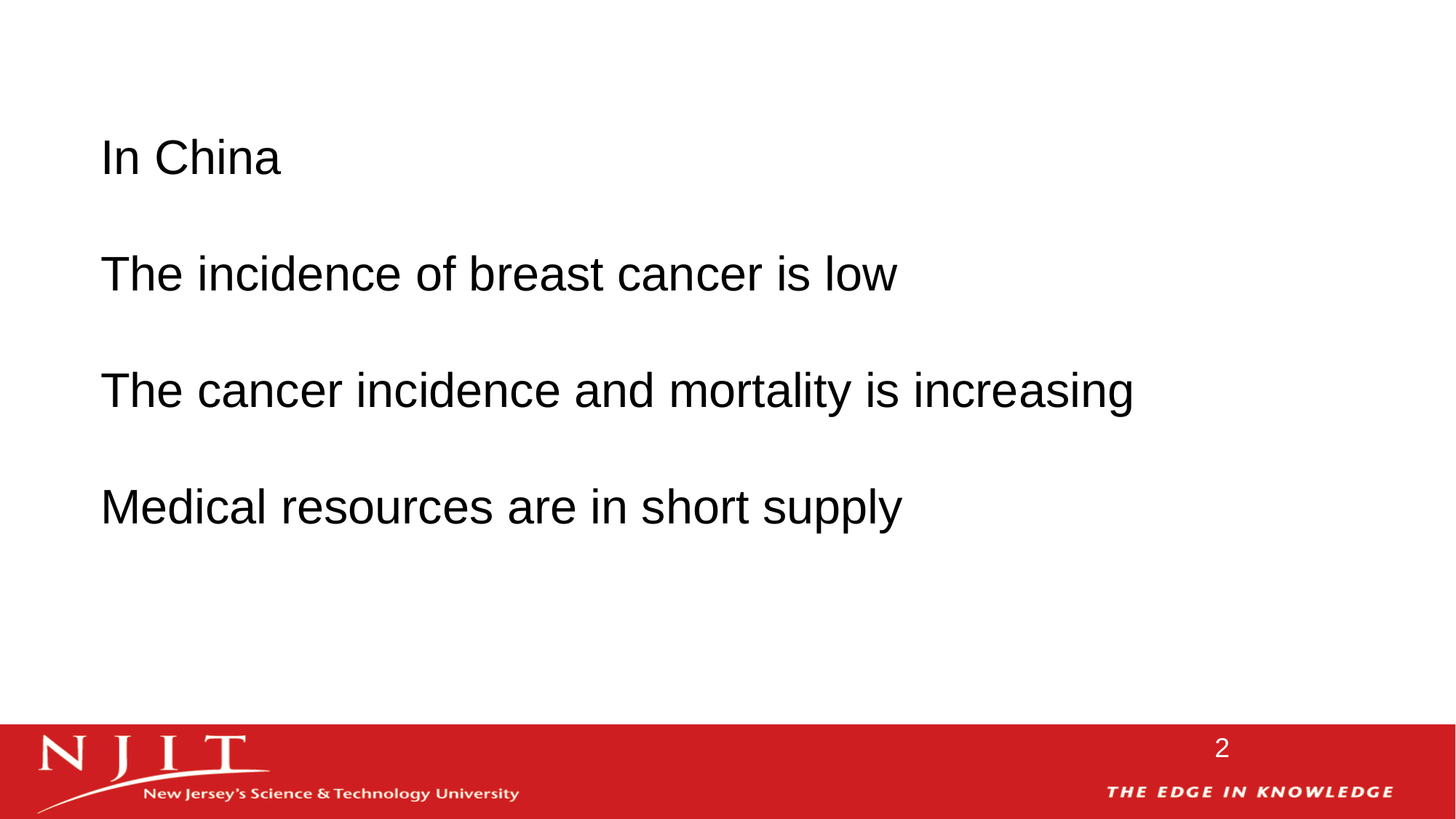

In China

The incidence of breast cancer is low

The cancer incidence and mortality is increasing

Medical resources are in short supply
2